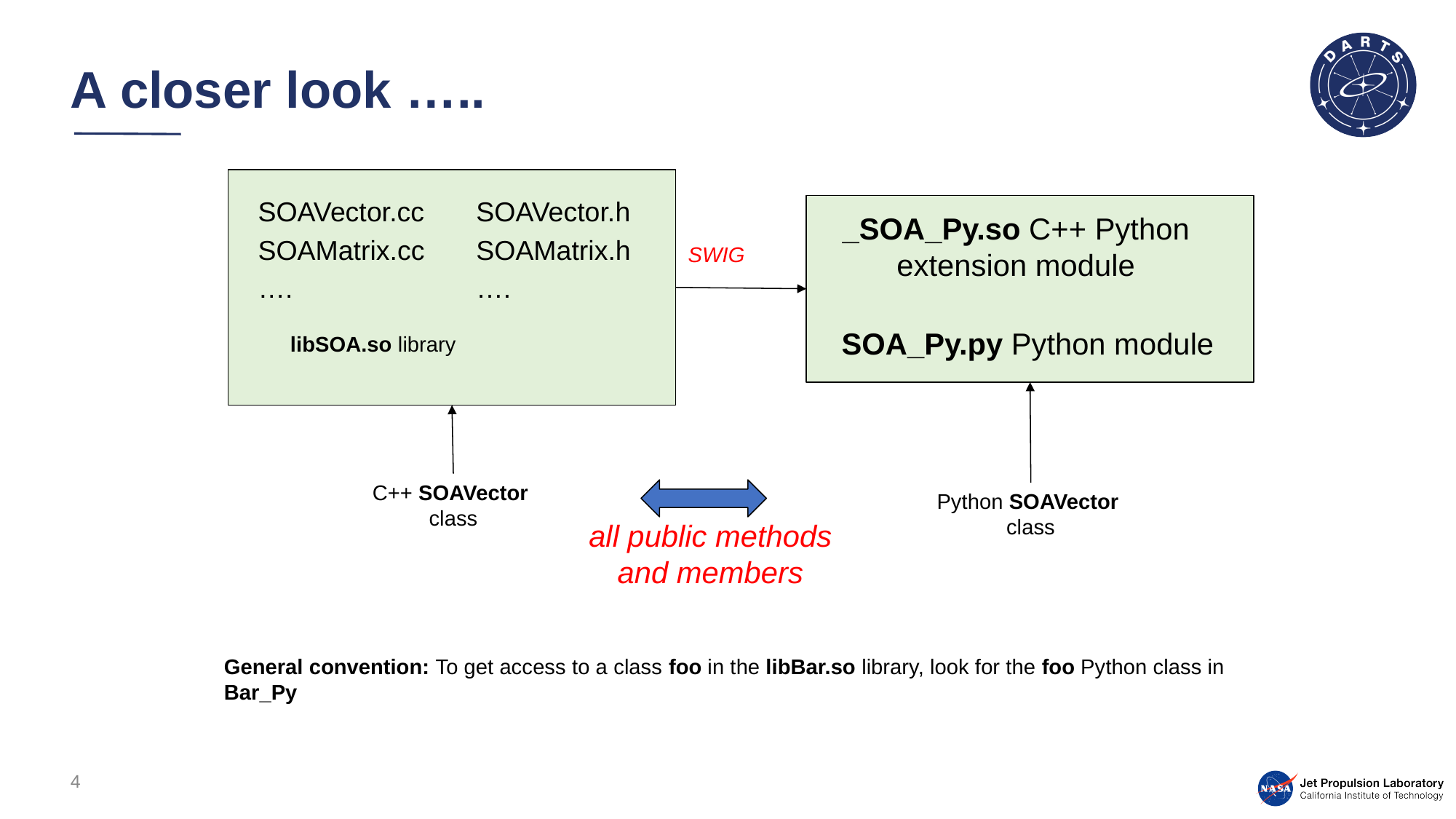

# A closer look …..

SOAVector.cc
SOAMatrix.cc
….
SOAVector.h
SOAMatrix.h
….

_SOA_Py.so C++ Python extension module
SWIG
SOA_Py.py Python module
libSOA.so library
C++ SOAVector
class

Python SOAVector
class
all public methods and members
General convention: To get access to a class foo in the libBar.so library, look for the foo Python class in Bar_Py
4